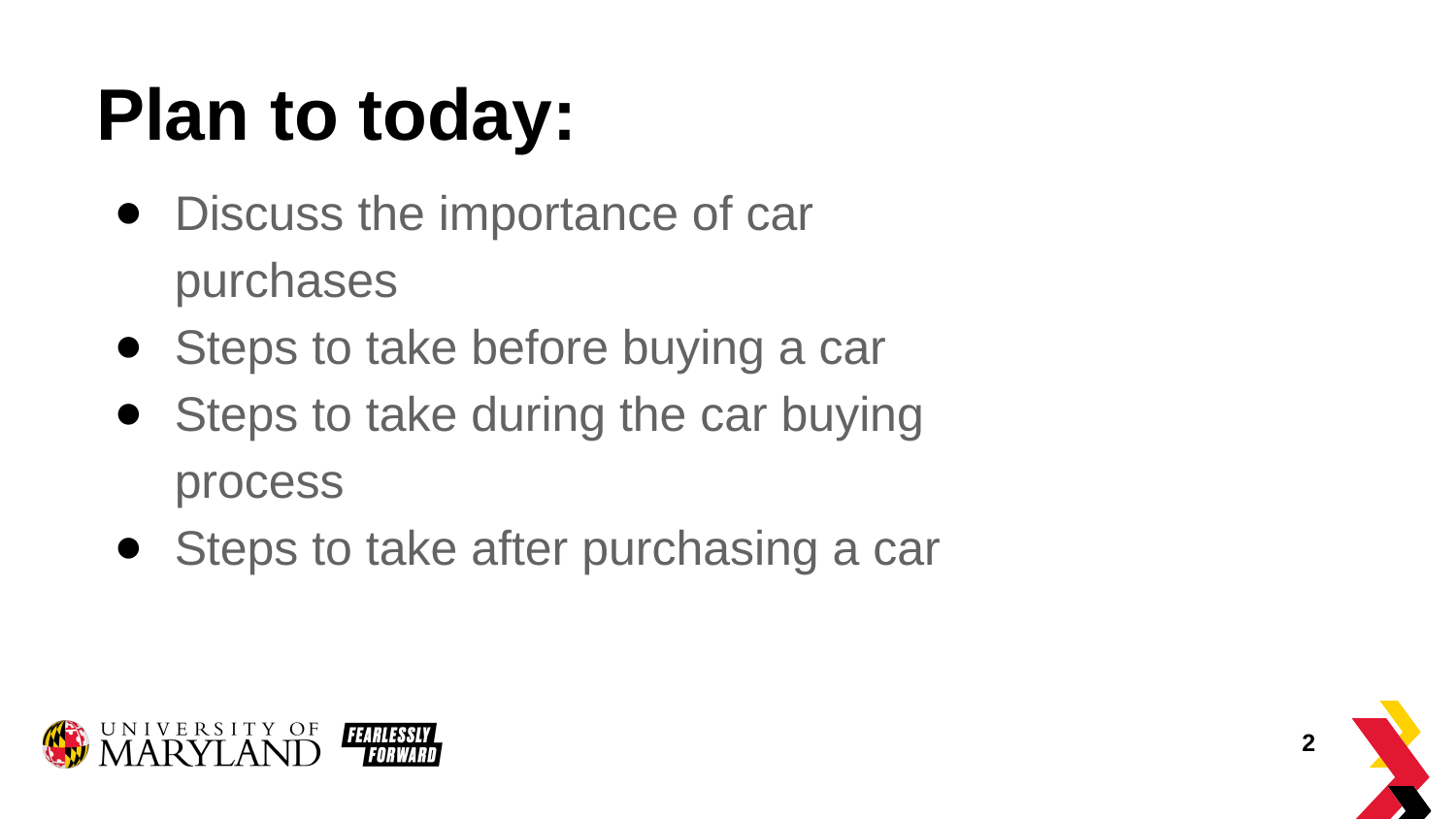

# Plan to today:
Discuss the importance of car purchases
Steps to take before buying a car
Steps to take during the car buying process
Steps to take after purchasing a car
2